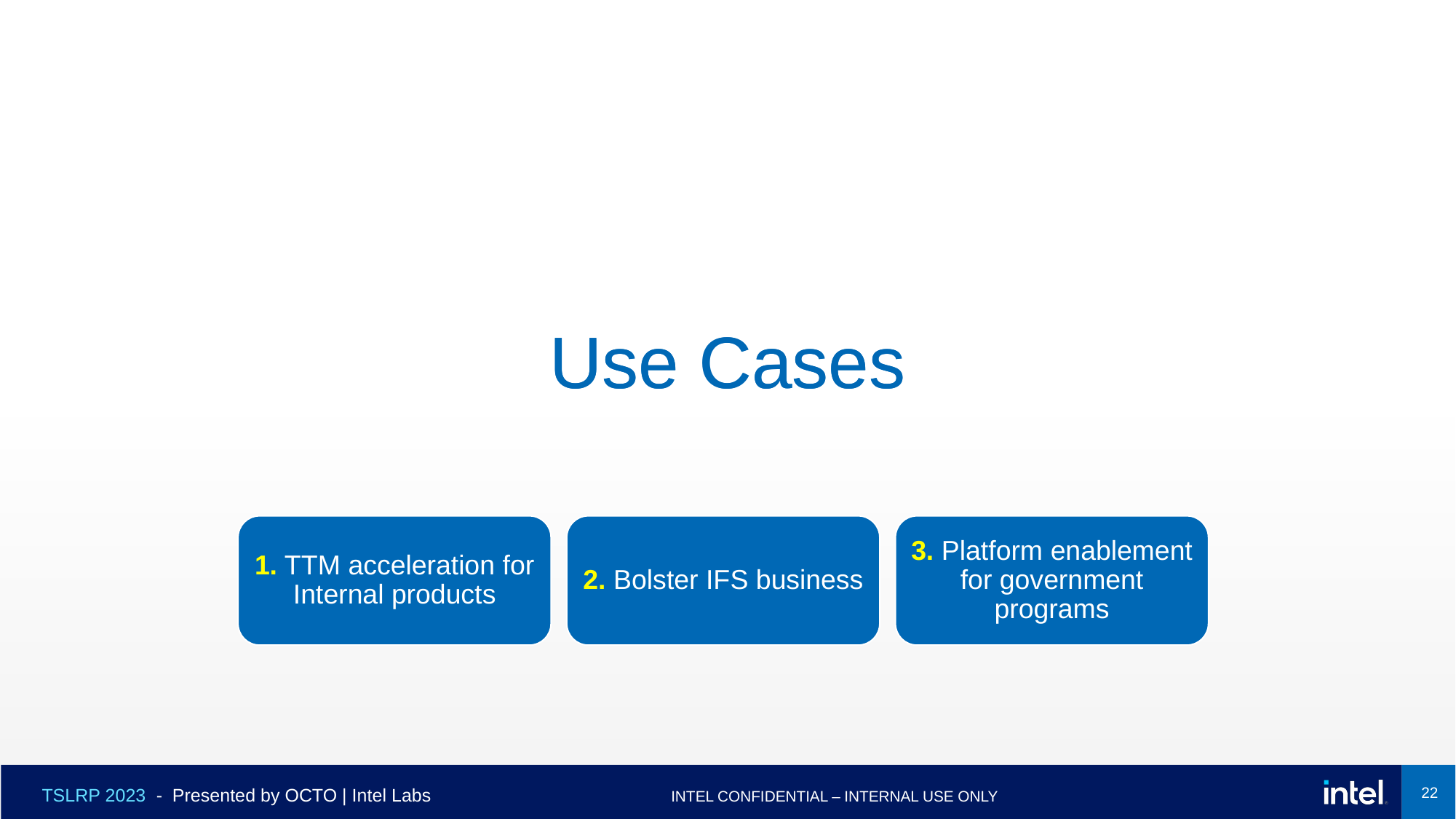

Use Cases
# Use Cases
1. TTM acceleration for Internal products
2. Bolster IFS business
3. Platform enablement for government programs